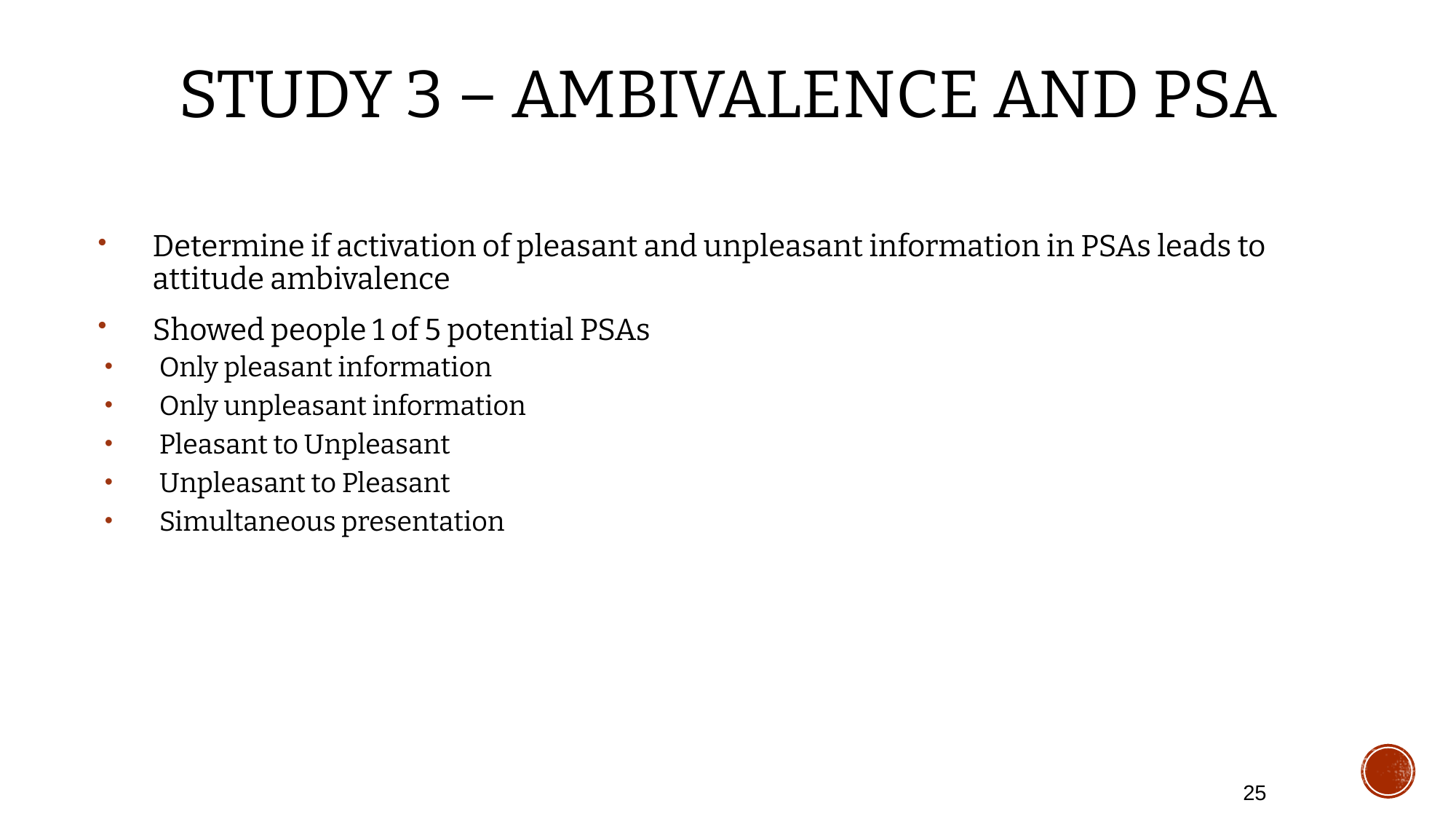

# Study 3 – Ambivalence And PSA
Determine if activation of pleasant and unpleasant information in PSAs leads to attitude ambivalence
Showed people 1 of 5 potential PSAs
Only pleasant information
Only unpleasant information
Pleasant to Unpleasant
Unpleasant to Pleasant
Simultaneous presentation
25